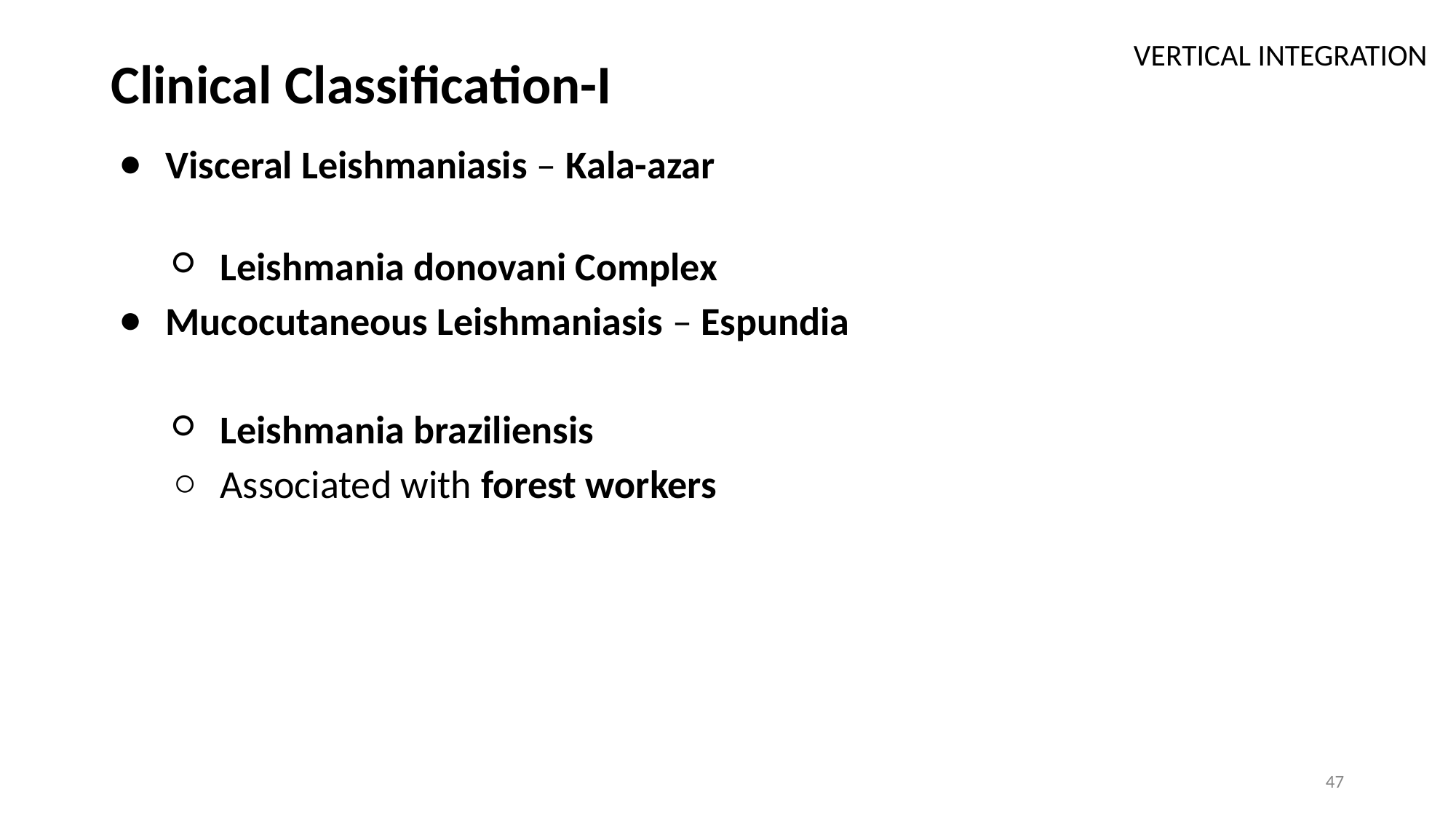

# Clinical Classification-I
VERTICAL INTEGRATION
Visceral Leishmaniasis – Kala-azar
Leishmania donovani Complex
Mucocutaneous Leishmaniasis – Espundia
Leishmania braziliensis
Associated with forest workers
47